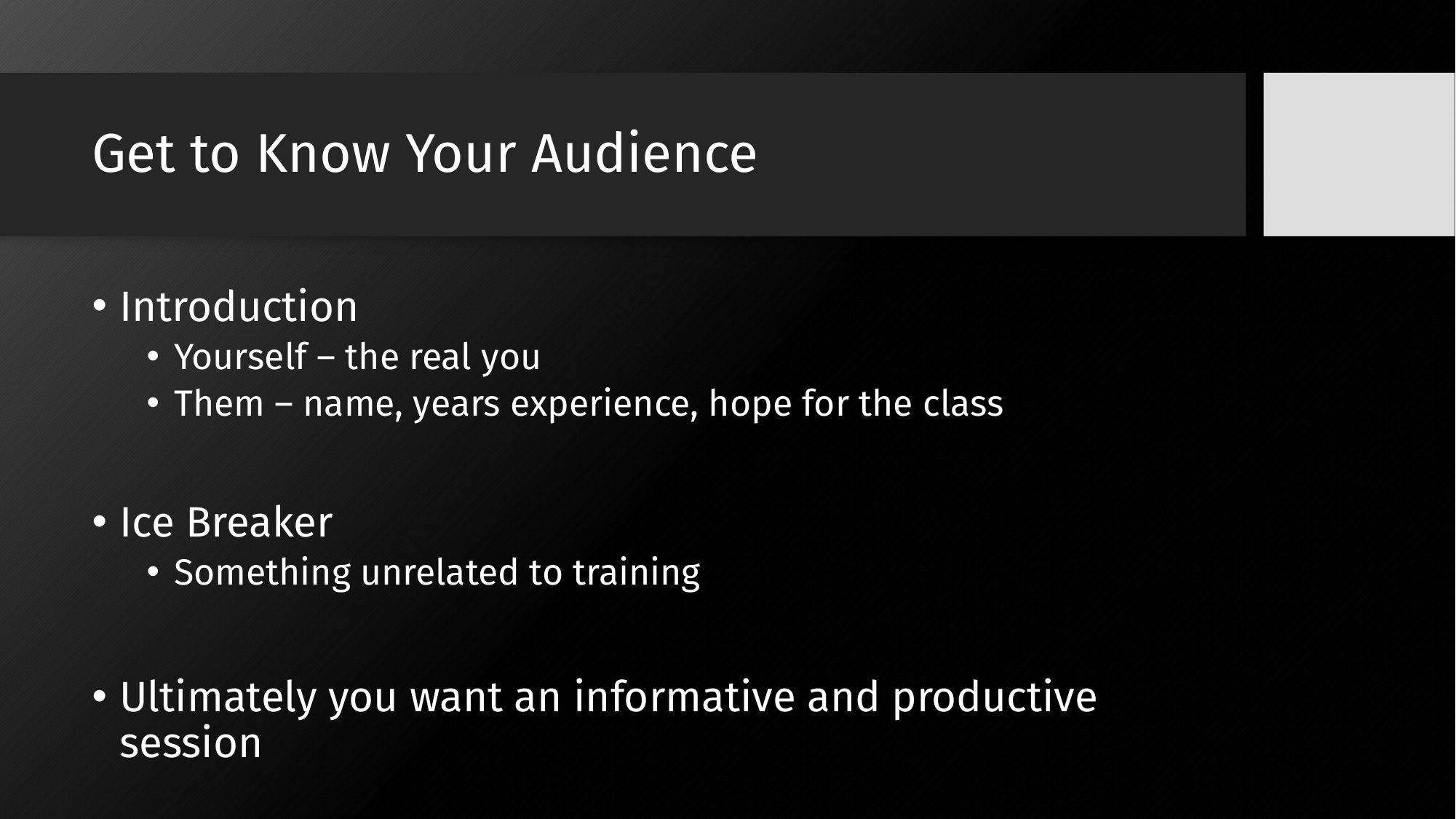

# Get to Know Your Audience
Introduction
Yourself – the real you
Them – name, years experience, hope for the class

Ice Breaker
Something unrelated to training

Ultimately you want an informative and productive session